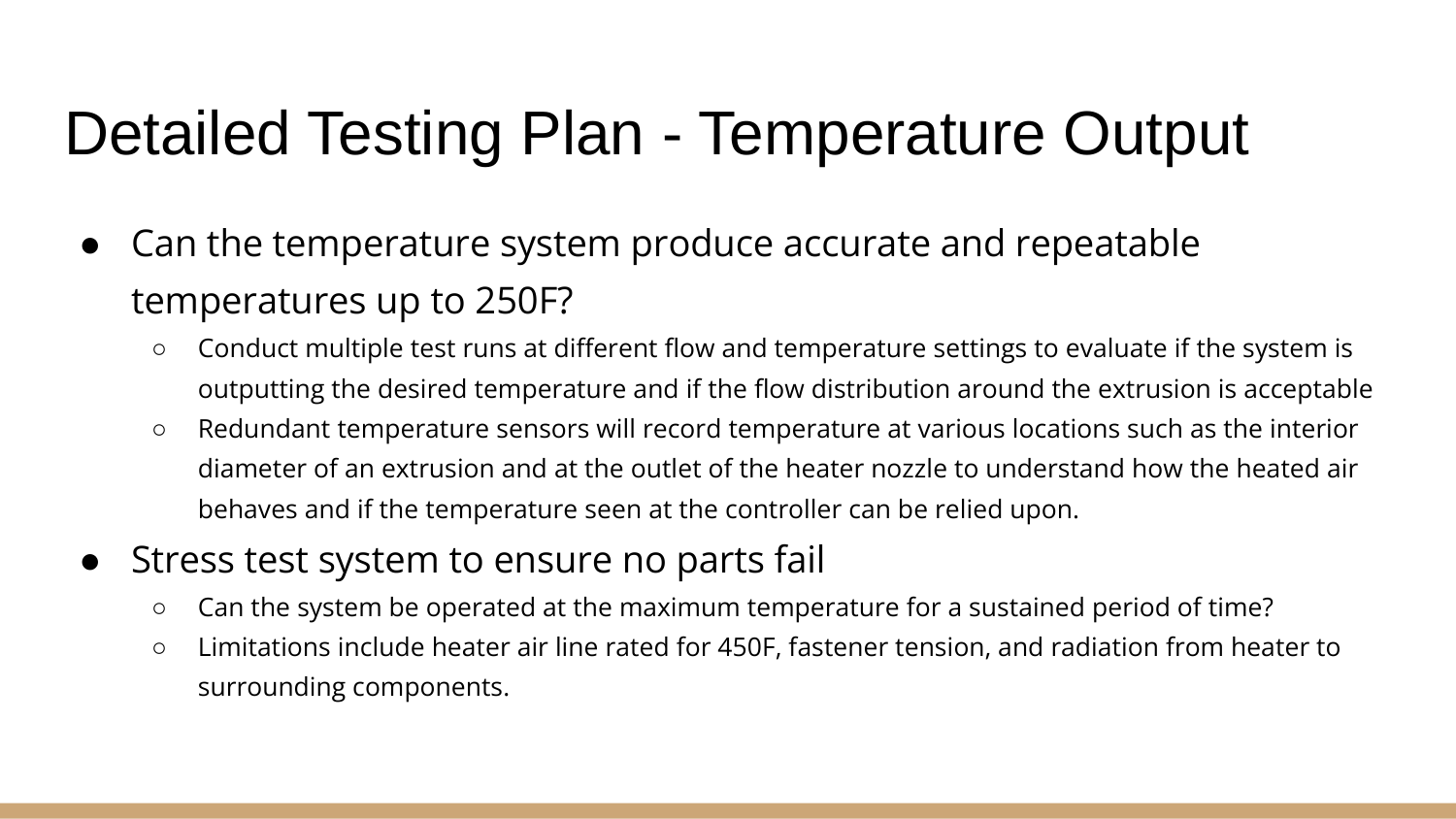

# Detailed Testing Plan - Temperature Output
Can the temperature system produce accurate and repeatable temperatures up to 250F?
Conduct multiple test runs at different flow and temperature settings to evaluate if the system is outputting the desired temperature and if the flow distribution around the extrusion is acceptable
Redundant temperature sensors will record temperature at various locations such as the interior diameter of an extrusion and at the outlet of the heater nozzle to understand how the heated air behaves and if the temperature seen at the controller can be relied upon.
Stress test system to ensure no parts fail
Can the system be operated at the maximum temperature for a sustained period of time?
Limitations include heater air line rated for 450F, fastener tension, and radiation from heater to surrounding components.